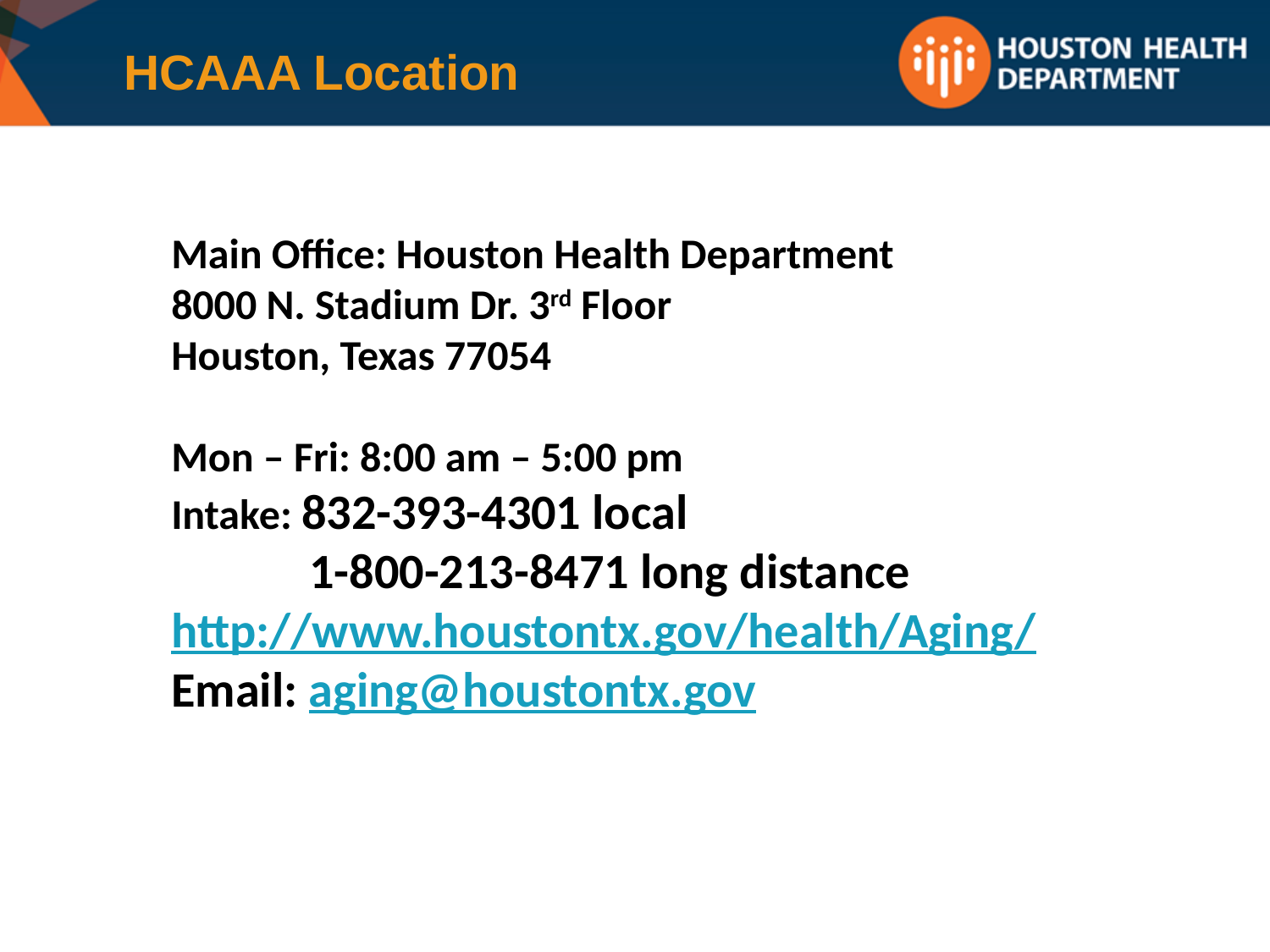

# HCAAA Location

Main Office: Houston Health Department
8000 N. Stadium Dr. 3rd Floor
Houston, Texas 77054

Mon – Fri: 8:00 am – 5:00 pm
Intake: 832-393-4301 local
	 1-800-213-8471 long distance
http://www.houstontx.gov/health/Aging/
Email: aging@houstontx.gov